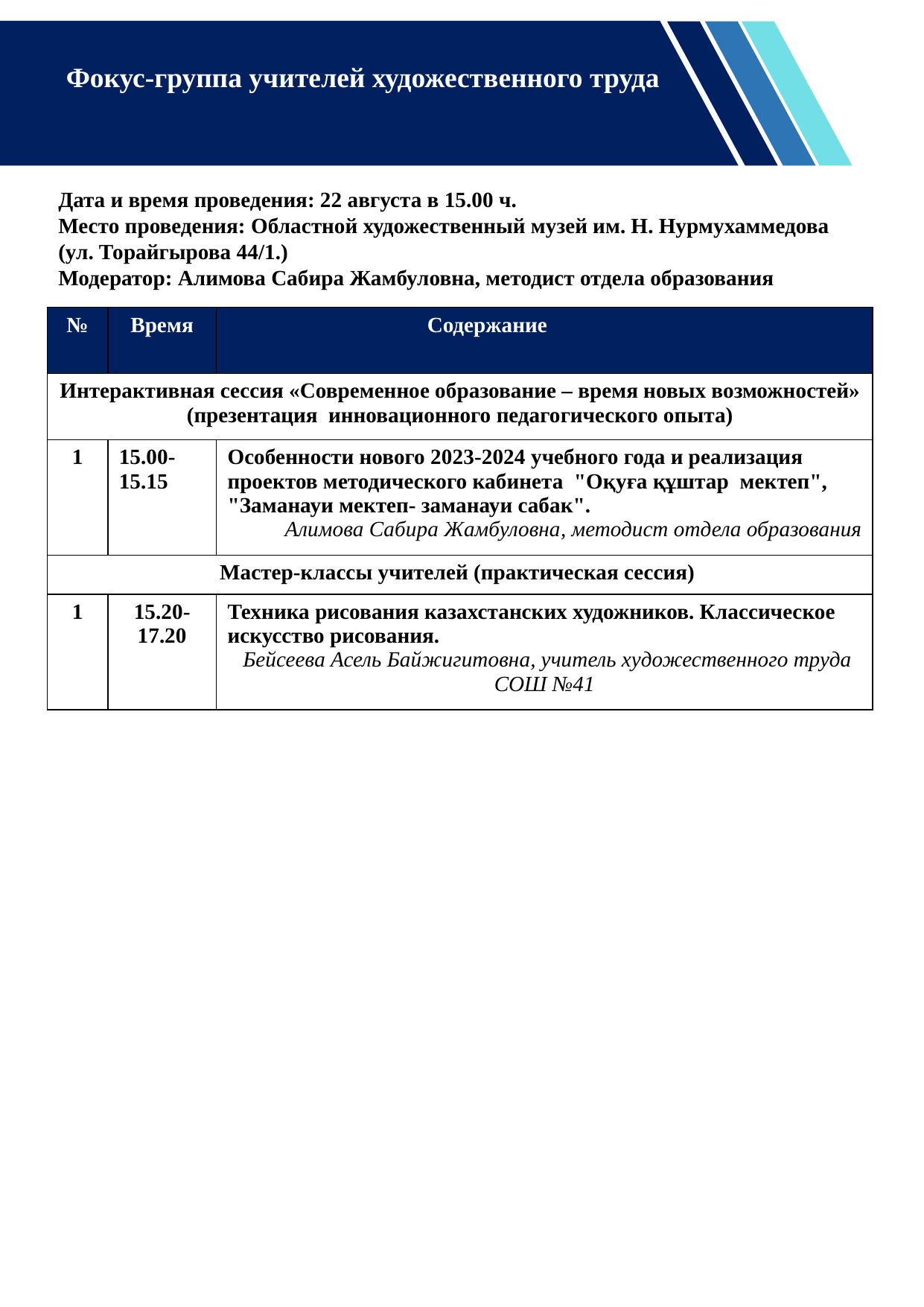

Фокус-группа учителей художественного труда
Дата и время проведения: 22 августа в 15.00 ч.
Место проведения: Областной художественный музей им. Н. Нурмухаммедова (ул. Торайгырова 44/1.)
Модератор: Алимова Сабира Жамбуловна, методист отдела образования
| № | Время | Содержание |
| --- | --- | --- |
| Интерактивная сессия «Современное образование – время новых возможностей» (презентация инновационного педагогического опыта) |  |  |
| 1 | 15.00- 15.15 | Особенности нового 2023-2024 учебного года и реализация проектов методического кабинета "Оқуға құштар мектеп", "Заманауи мектеп- заманауи сабак". Алимова Сабира Жамбуловна, методист отдела образования |
| Мастер-классы учителей (практическая сессия) |  |  |
| 1 | 15.20-17.20 | Техника рисования казахстанских художников. Классическое искусство рисования. Бейсеева Асель Байжигитовна, учитель художественного труда СОШ №41 |